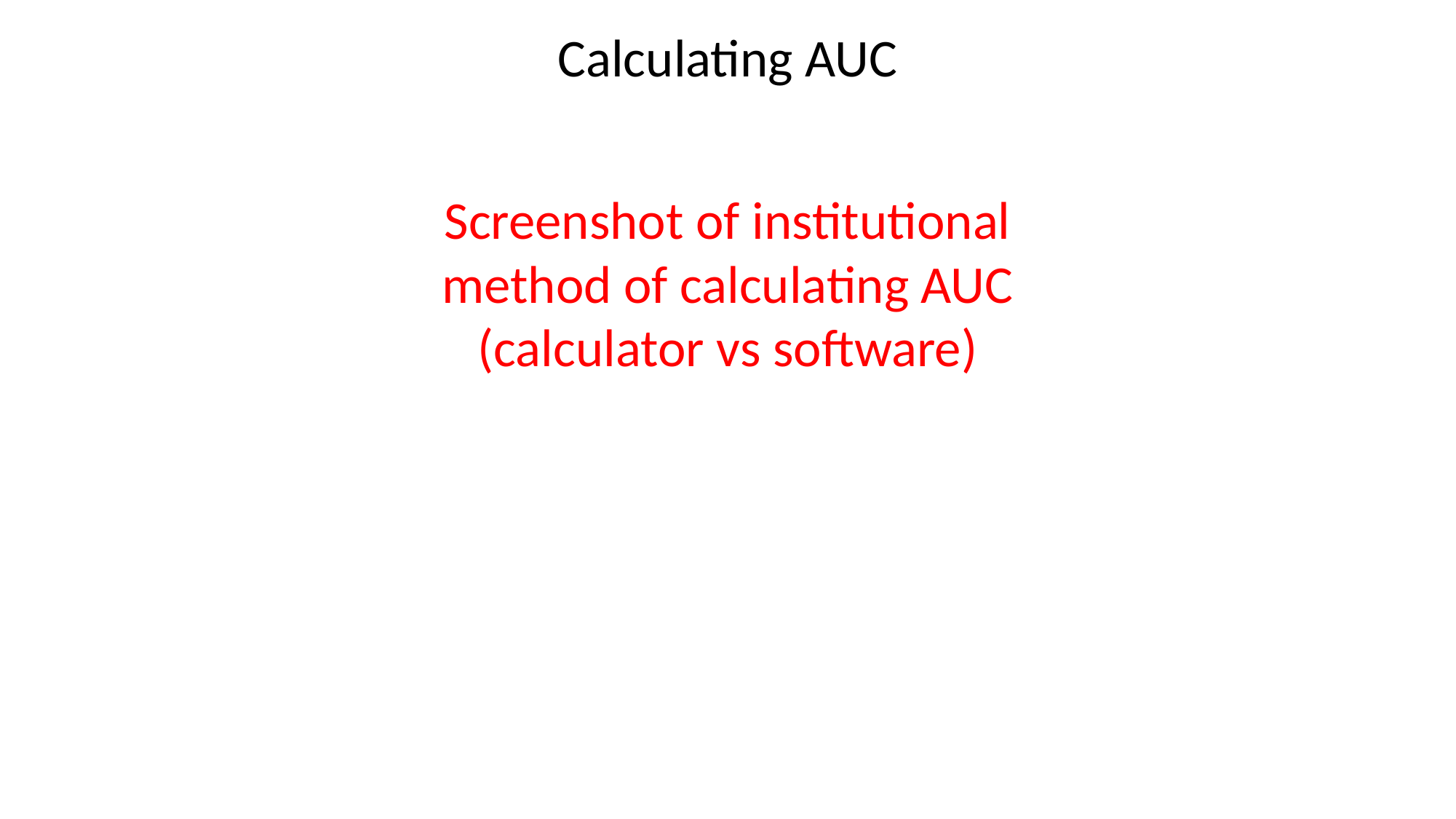

# Calculating AUC
Screenshot of institutional method of calculating AUC (calculator vs software)